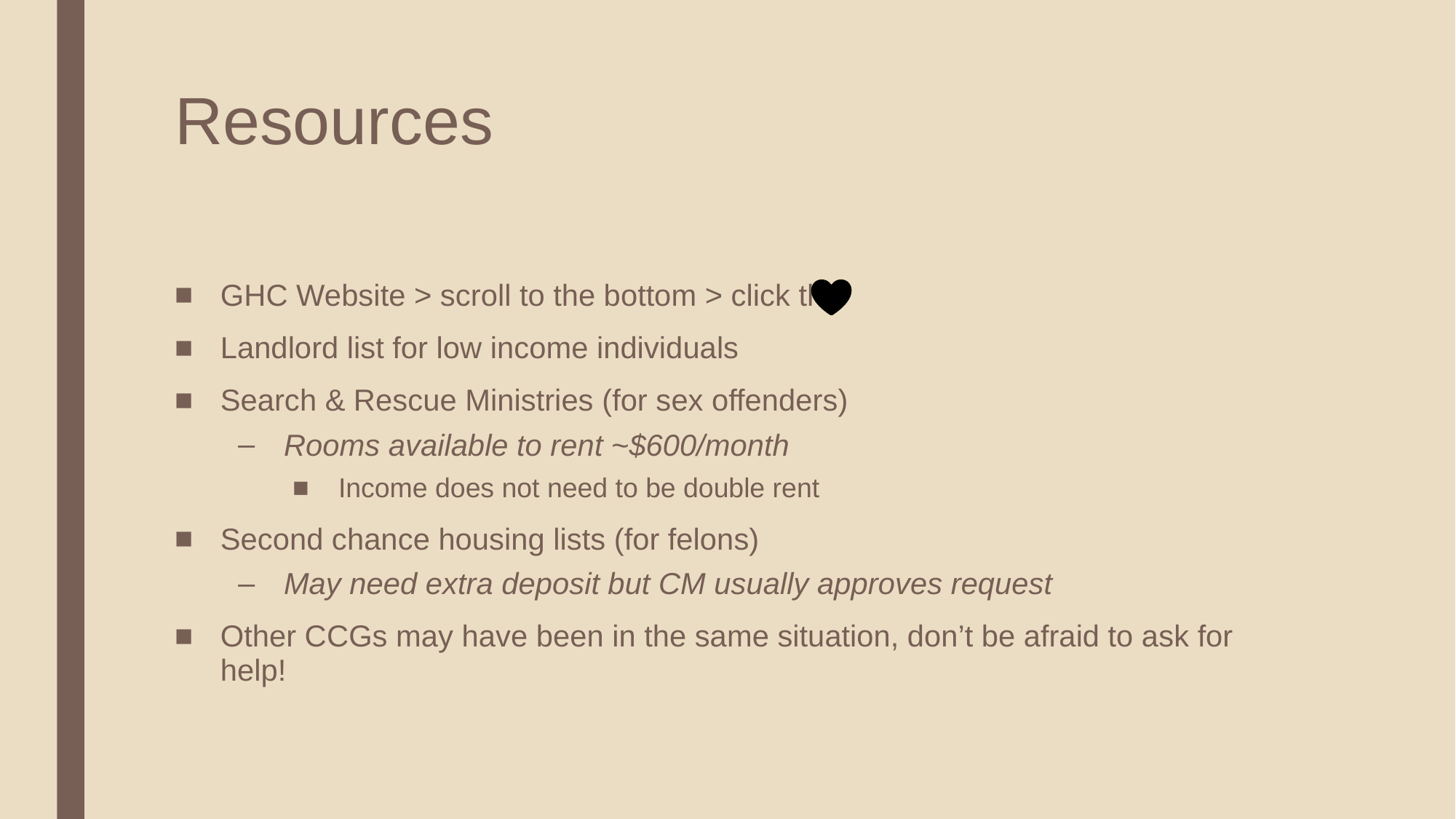

# Resources
GHC Website > scroll to the bottom > click the
Landlord list for low income individuals
Search & Rescue Ministries (for sex offenders)
Rooms available to rent ~$600/month
Income does not need to be double rent
Second chance housing lists (for felons)
May need extra deposit but CM usually approves request
Other CCGs may have been in the same situation, don’t be afraid to ask for help!